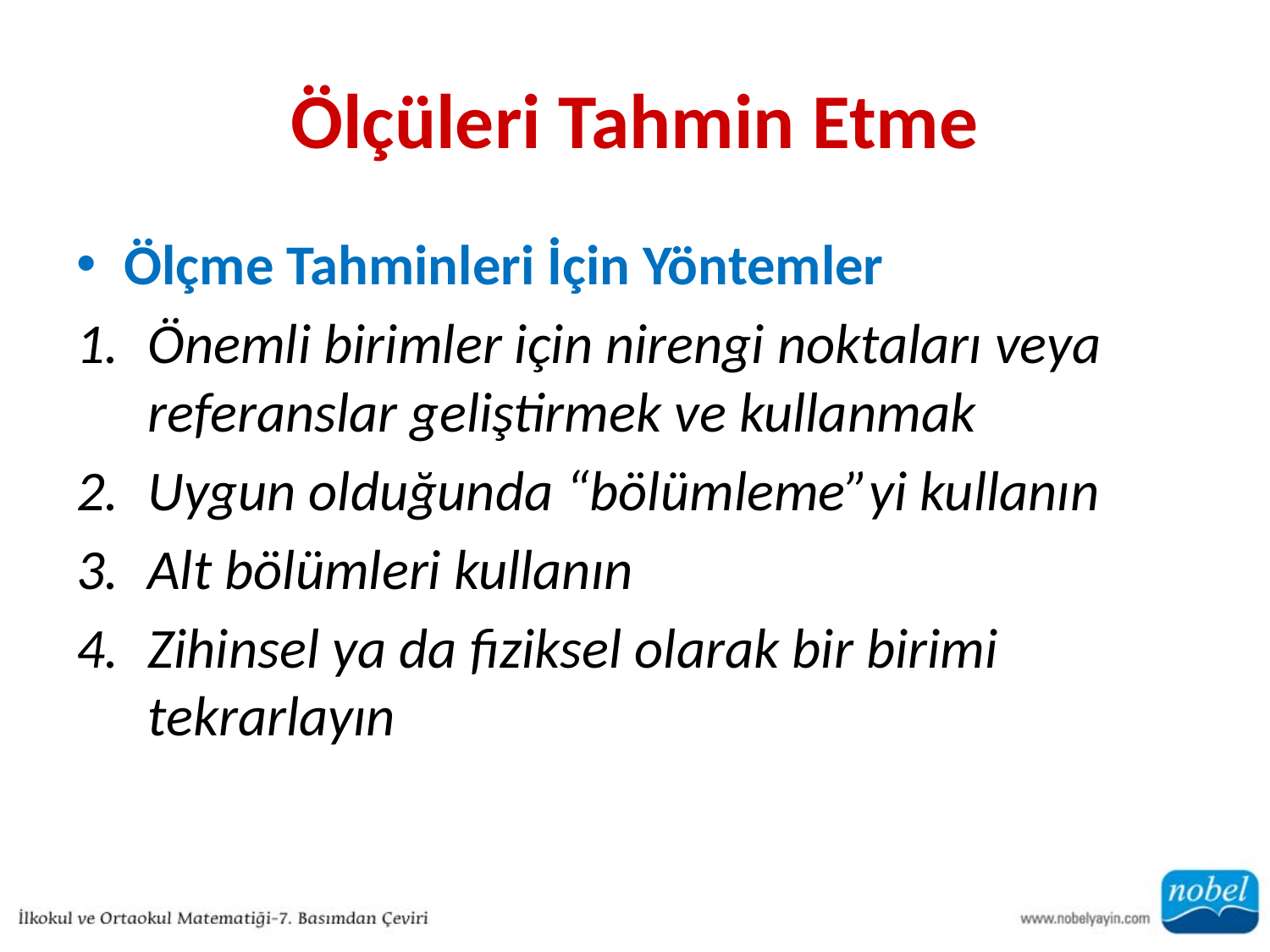

# Ölçüleri Tahmin Etme
Ölçme Tahminleri İçin Yöntemler
Önemli birimler için nirengi noktaları veya referanslar geliştirmek ve kullanmak
Uygun olduğunda “bölümleme”yi kullanın
Alt bölümleri kullanın
Zihinsel ya da fiziksel olarak bir birimi tekrarlayın